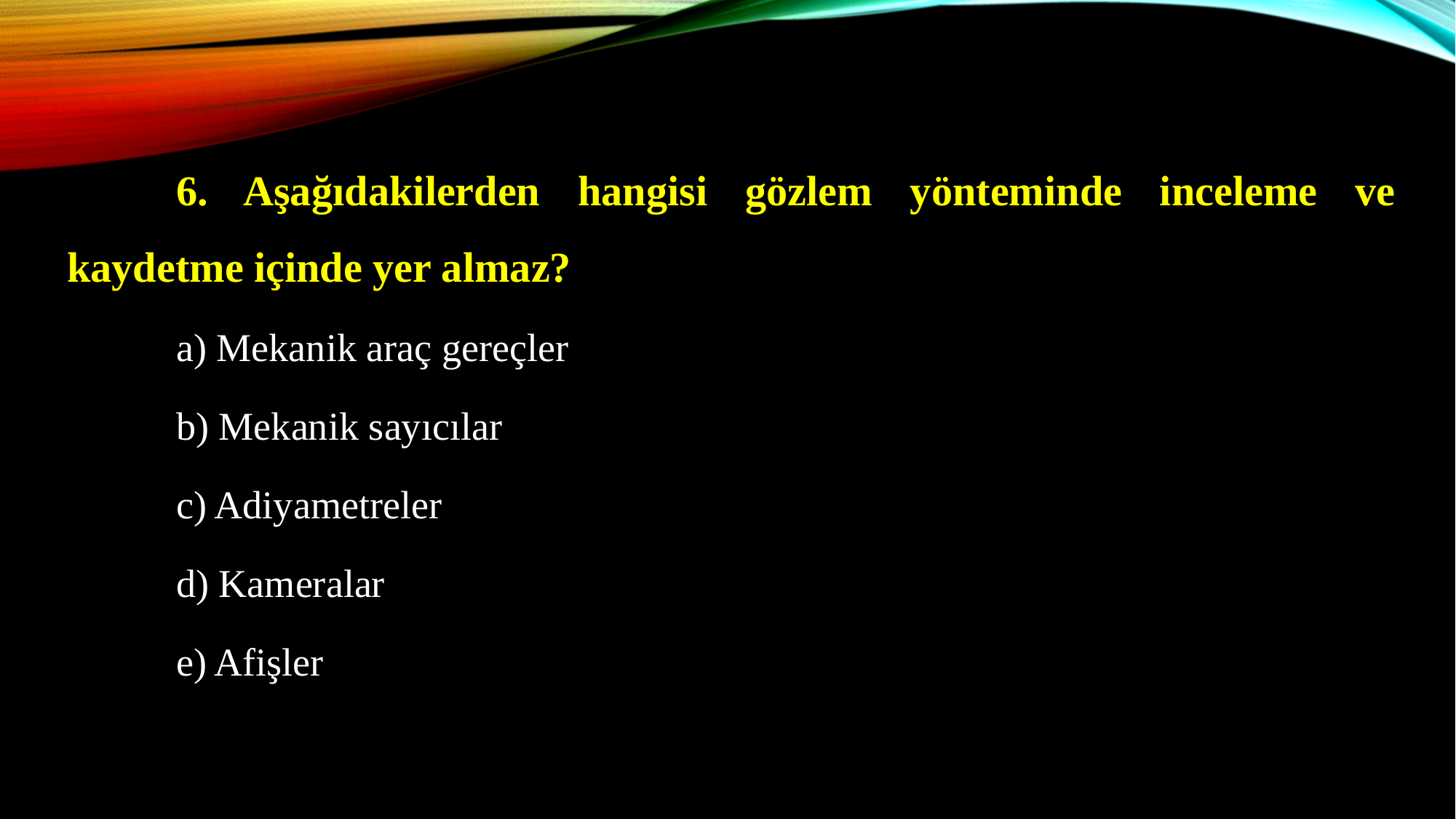

6. Aşağıdakilerden hangisi gözlem yönteminde inceleme ve kaydetme içinde yer almaz?
a) Mekanik araç gereçler
b) Mekanik sayıcılar
c) Adiyametreler
d) Kameralar
e) Afişler